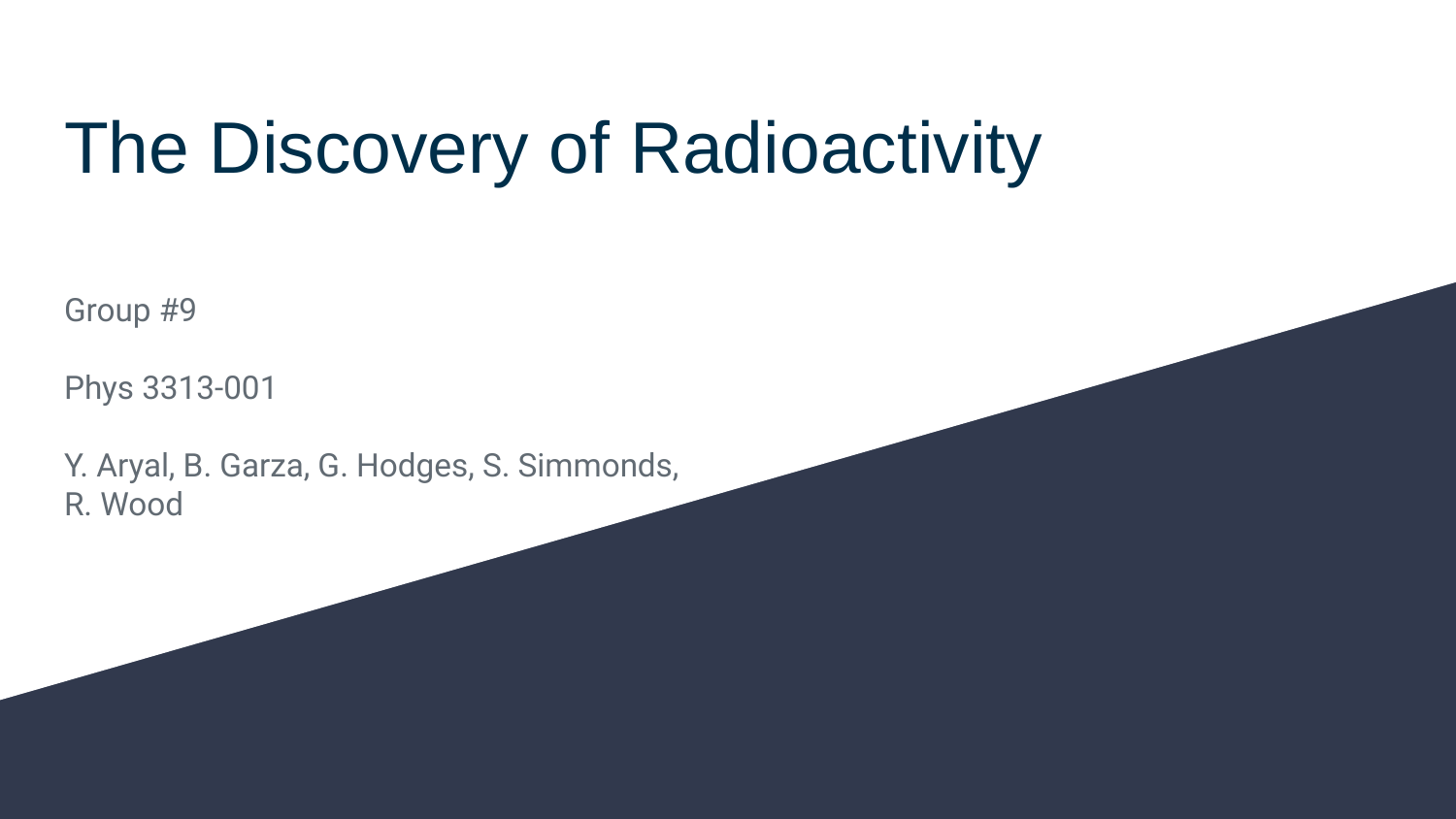

# The Discovery of Radioactivity
Group #9

Phys 3313-001

Y. Aryal, B. Garza, G. Hodges, S. Simmonds, R. Wood